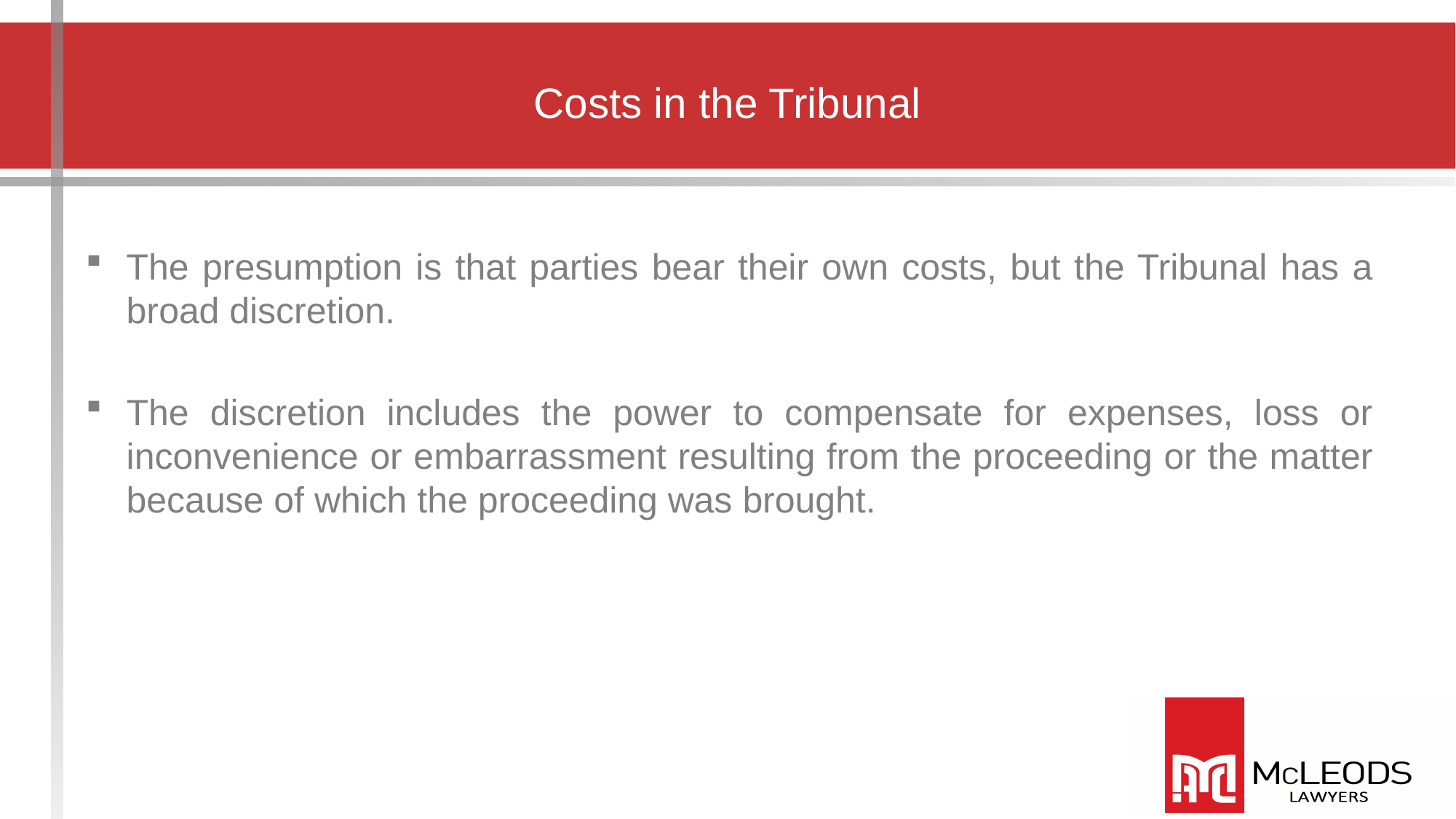

# Costs in the Tribunal

The presumption is that parties bear their own costs, but the Tribunal has a broad discretion.

The discretion includes the power to compensate for expenses, loss or inconvenience or embarrassment resulting from the proceeding or the matter because of which the proceeding was brought.